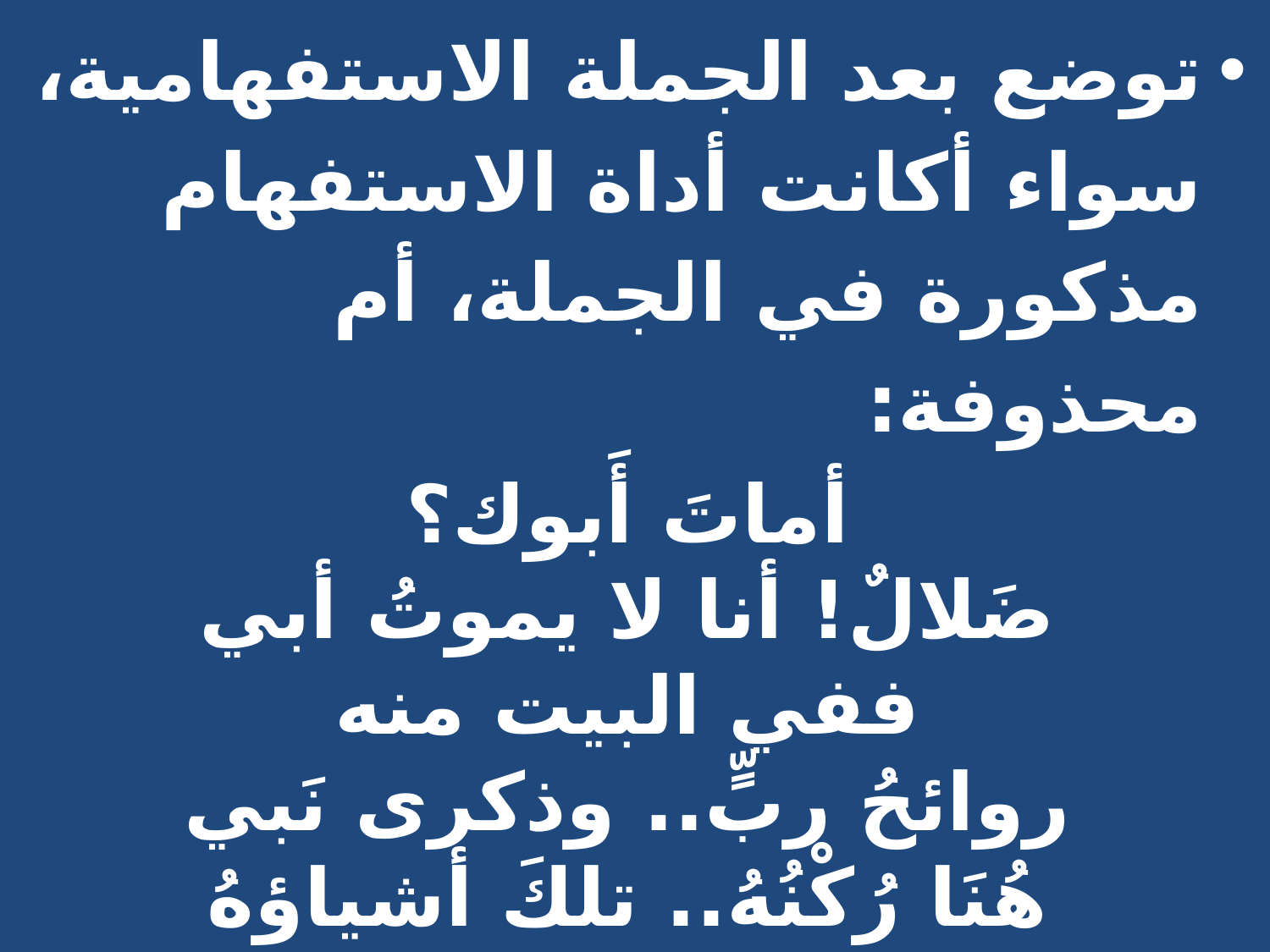

توضع بعد الجملة الاستفهامية، سواء أكانت أداة الاستفهام مذكورة في الجملة، أم محذوفة:
أماتَ أَبوك؟
ضَلالٌ! أنا لا يموتُ أبي
ففي البيت منه
روائحُ ربٍّ.. وذكرى نَبي
هُنَا رُكْنُهُ.. تلكَ أشياؤهُ